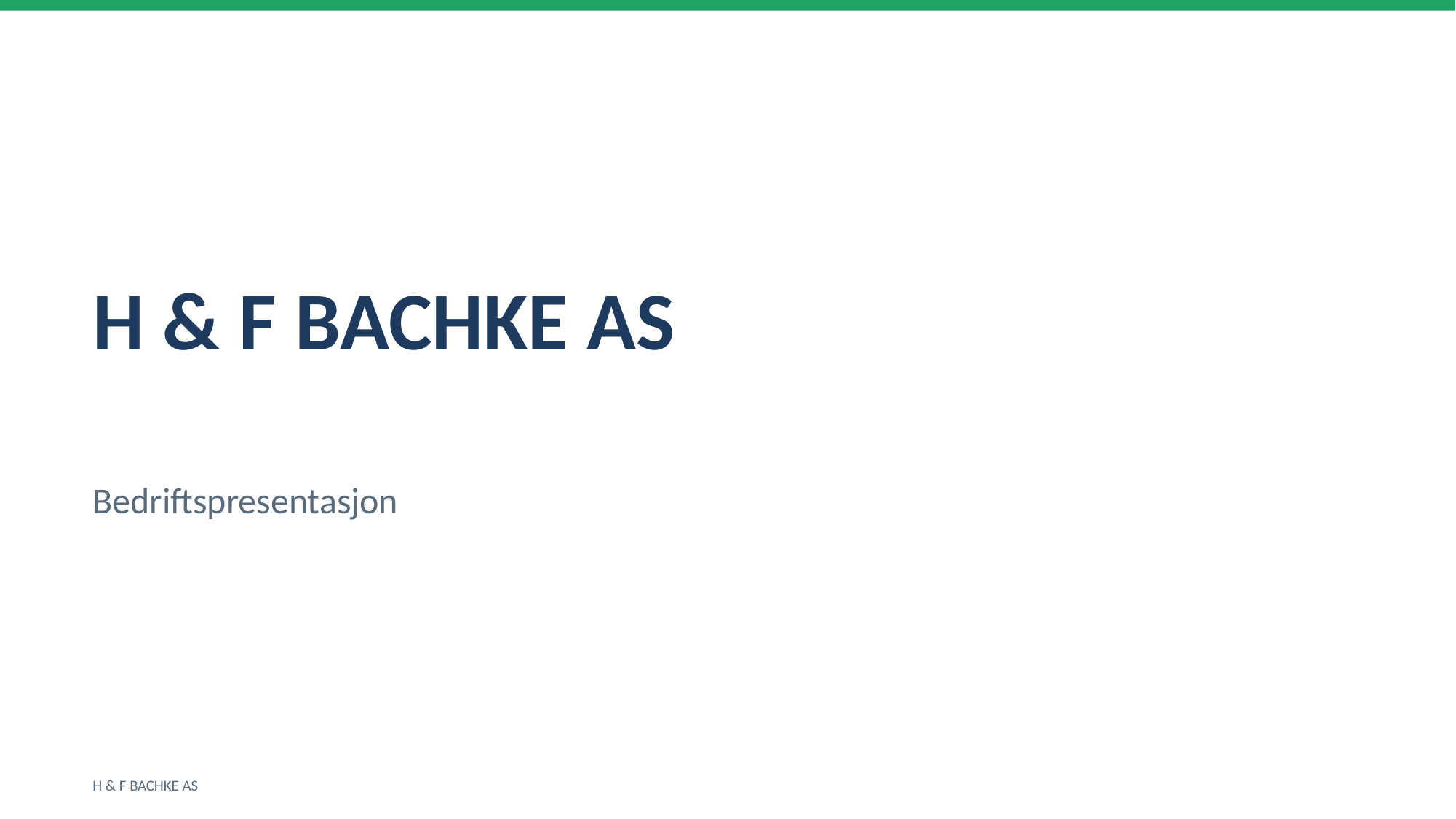

H & F BACHKE AS
Bedriftspresentasjon
H & F BACHKE AS